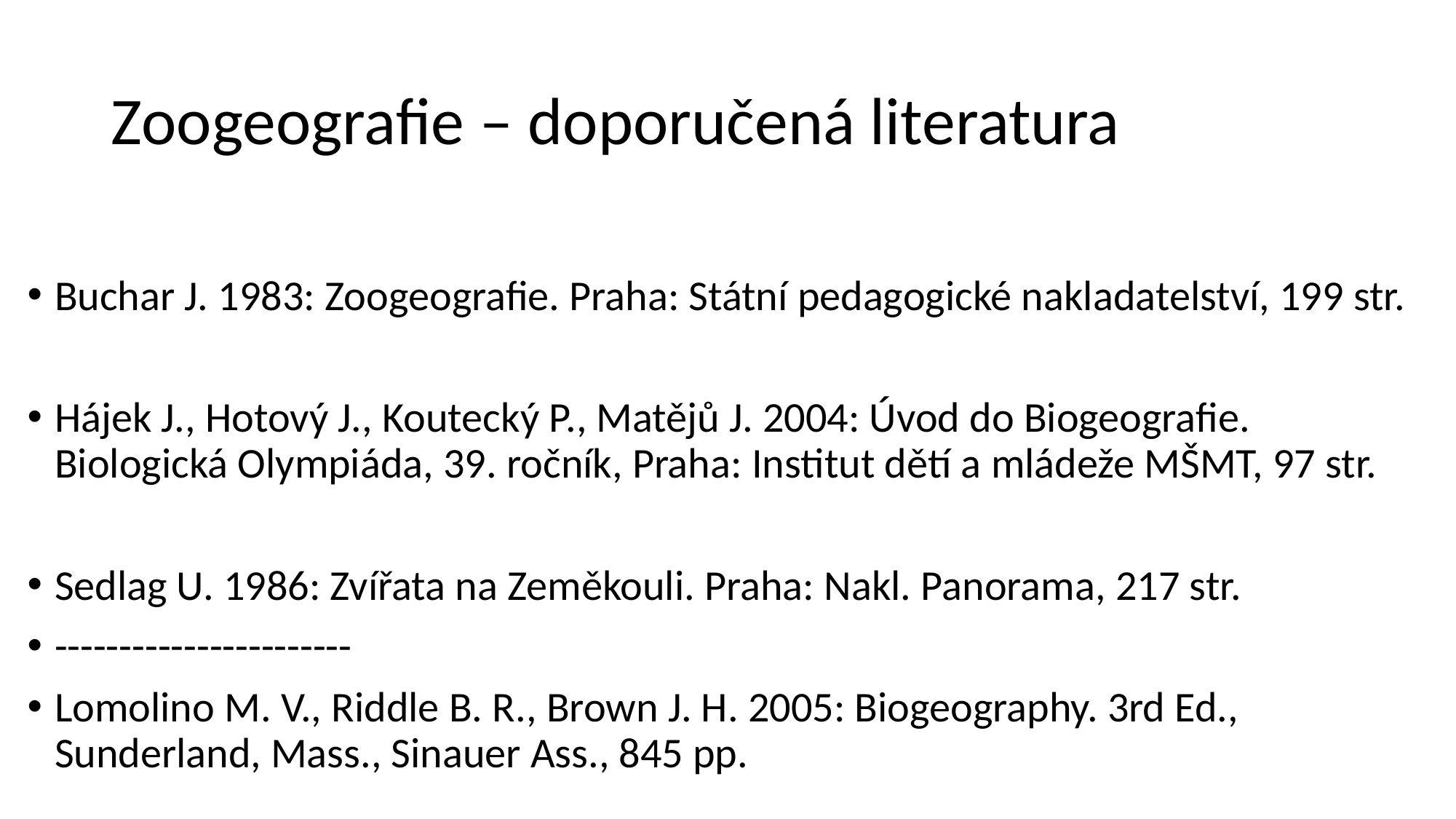

# Zoogeografie – doporučená literatura

Buchar J. 1983: Zoogeografie. Praha: Státní pedagogické nakladatelství, 199 str.

Hájek J., Hotový J., Koutecký P., Matějů J. 2004: Úvod do Biogeografie. Biologická Olympiáda, 39. ročník, Praha: Institut dětí a mládeže MŠMT, 97 str.

Sedlag U. 1986: Zvířata na Zeměkouli. Praha: Nakl. Panorama, 217 str.
-----------------------
Lomolino M. V., Riddle B. R., Brown J. H. 2005: Biogeography. 3rd Ed., Sunderland, Mass., Sinauer Ass., 845 pp.